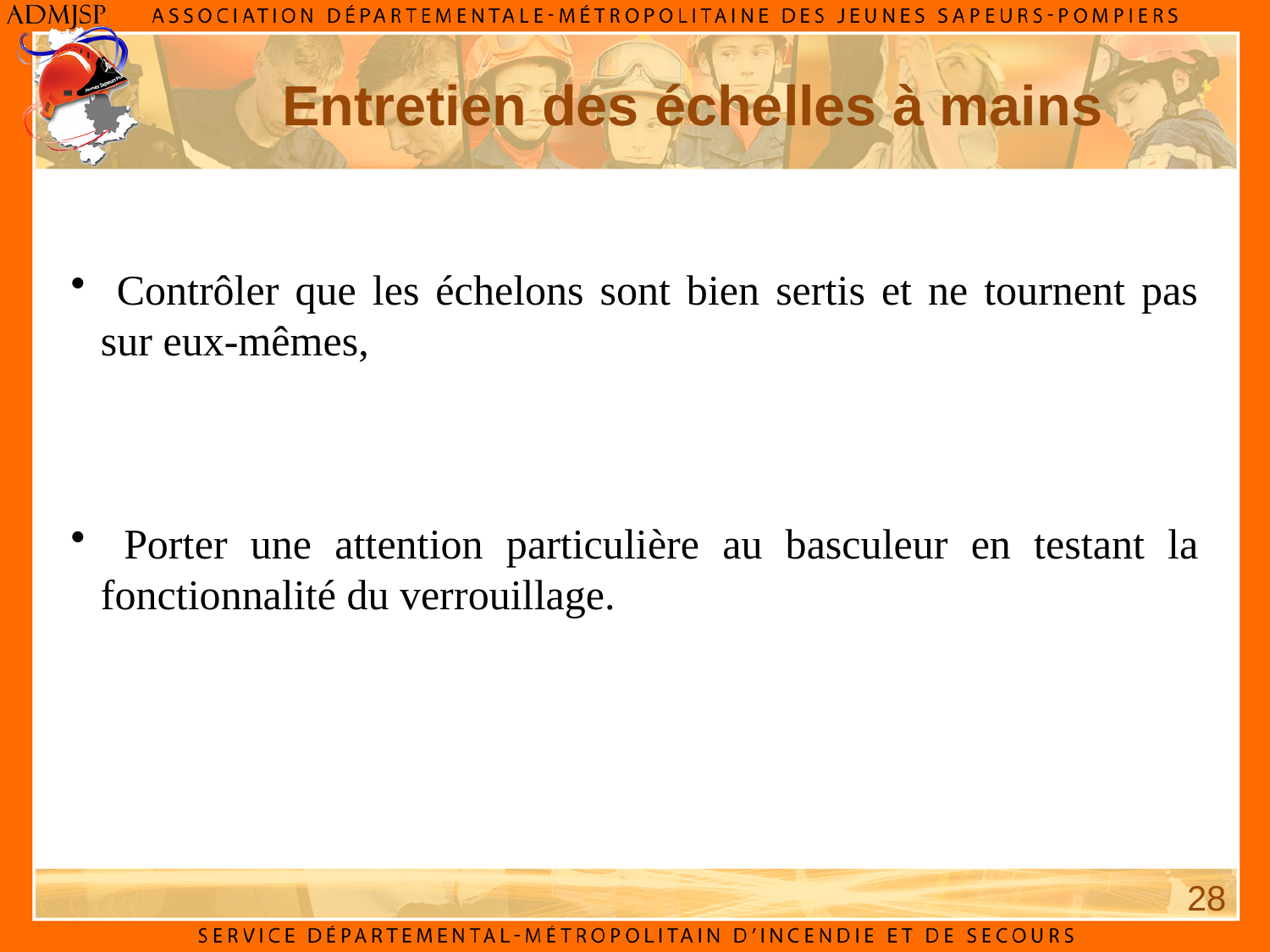

Entretien des échelles à mains
 Contrôler que les échelons sont bien sertis et ne tournent pas sur eux-mêmes,

 Porter une attention particulière au basculeur en testant la fonctionnalité du verrouillage.
28